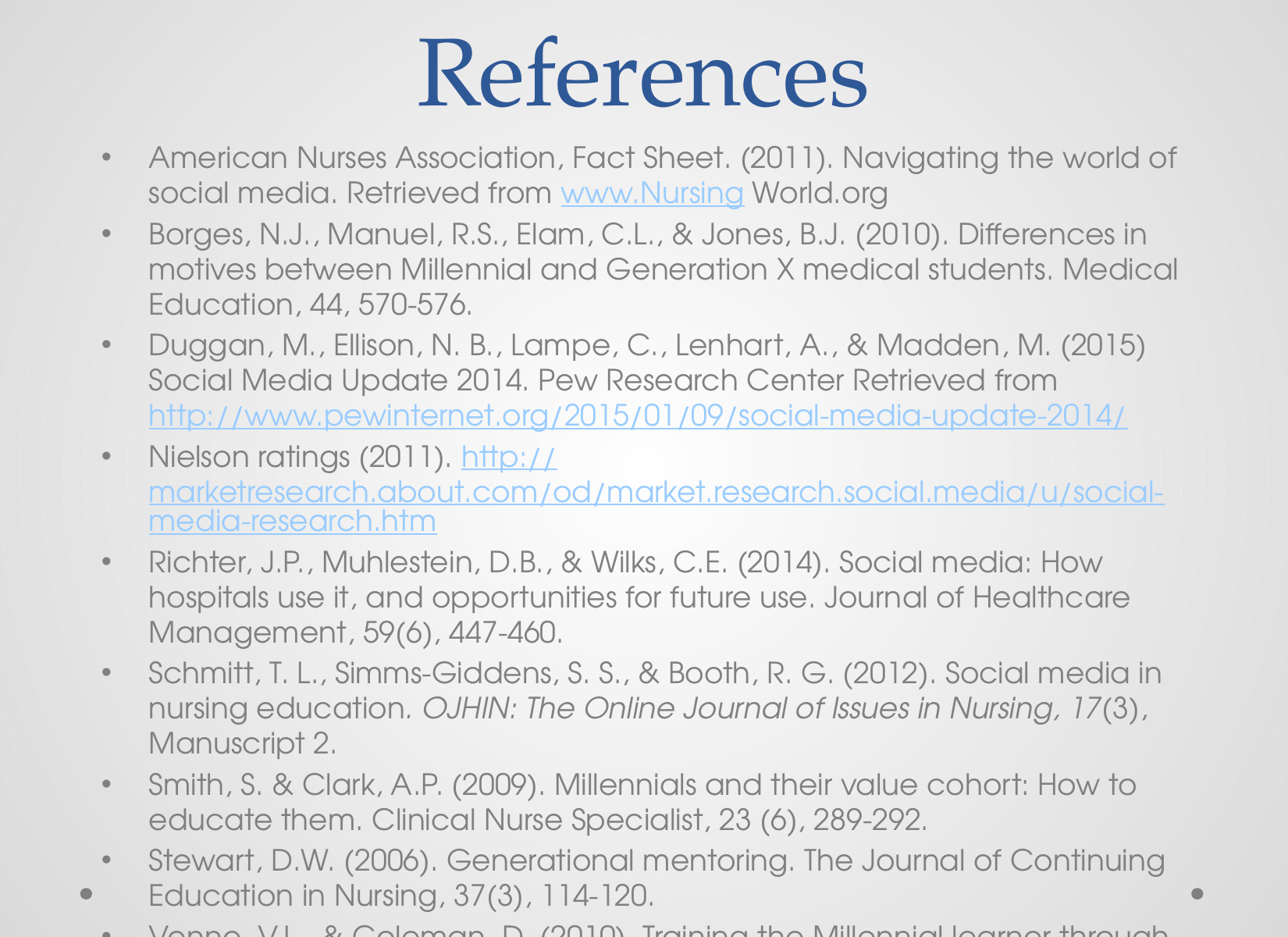

# References
American Nurses Association, Fact Sheet. (2011). Navigating the world of social media. Retrieved from www.Nursing World.org
Borges, N.J., Manuel, R.S., Elam, C.L., & Jones, B.J. (2010). Differences in motives between Millennial and Generation X medical students. Medical Education, 44, 570-576.
Duggan, M., Ellison, N. B., Lampe, C., Lenhart, A., & Madden, M. (2015) Social Media Update 2014. Pew Research Center Retrieved from http://www.pewinternet.org/2015/01/09/social-media-update-2014/
Nielson ratings (2011). http://marketresearch.about.com/od/market.research.social.media/u/social-media-research.htm
Richter, J.P., Muhlestein, D.B., & Wilks, C.E. (2014). Social media: How hospitals use it, and opportunities for future use. Journal of Healthcare Management, 59(6), 447-460.
Schmitt, T. L., Simms-Giddens, S. S., & Booth, R. G. (2012). Social media in nursing education. OJHIN: The Online Journal of Issues in Nursing, 17(3), Manuscript 2.
Smith, S. & Clark, A.P. (2009). Millennials and their value cohort: How to educate them. Clinical Nurse Specialist, 23 (6), 289-292.
Stewart, D.W. (2006). Generational mentoring. The Journal of Continuing Education in Nursing, 37(3), 114-120.
Venne, V.L., & Coleman, D. (2010). Training the Millennial learner through experiential evolutionary scaffolding: Implications for clinical supervision in graduate education programs. J. Genet Counsel, 19, 554-569. doi: 10.1007/s10897-010-9319-8